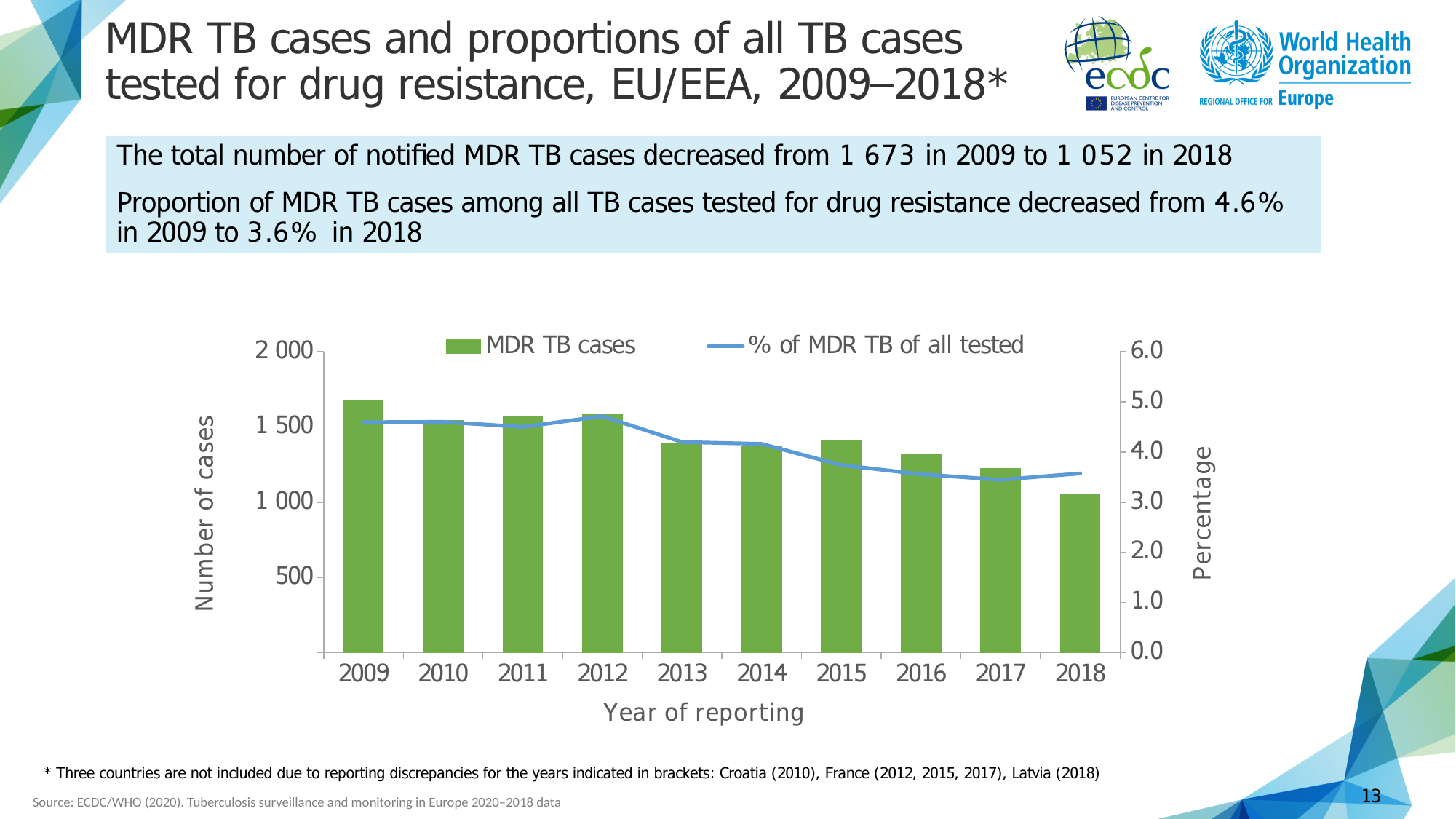

# MDR TB cases and proportions of all TB cases tested for drug resistance, EU/EEA, 2009–2018*
The total number of notified MDR TB cases decreased from 1 673 in 2009 to 1 052 in 2018

Proportion of MDR TB cases among all TB cases tested for drug resistance decreased from 4.6% in 2009 to 3.6% in 2018

### Chart

| Category | MDR TB cases | % of MDR TB of all tested |
|---|---|---|
| 2009 | 1673.0 | 4.593251516898663 |
| 2010 | 1541.0 | 4.600137317531867 |
| 2011 | 1569.0 | 4.499053736307851 |
| 2012 | 1587.0 | 4.713814714705795 |
| 2013 | 1395.0 | 4.1980138429130305 |
| 2014 | 1376.0 | 4.160996703861622 |
| 2015 | 1413.0 | 3.738886536833192 |
| 2016 | 1316.0 | 3.5560839841111145 |
| 2017 | 1223.0 | 3.4455557120721227 |
| 2018 | 1052.0 | 3.5726414453576036 |
* Three countries are not included due to reporting discrepancies for the years indicated in brackets: Croatia (2010), France (2012, 2015, 2017), Latvia (2018)
13
Source: ECDC/WHO (2020). Tuberculosis surveillance and monitoring in Europe 2020–2018 data